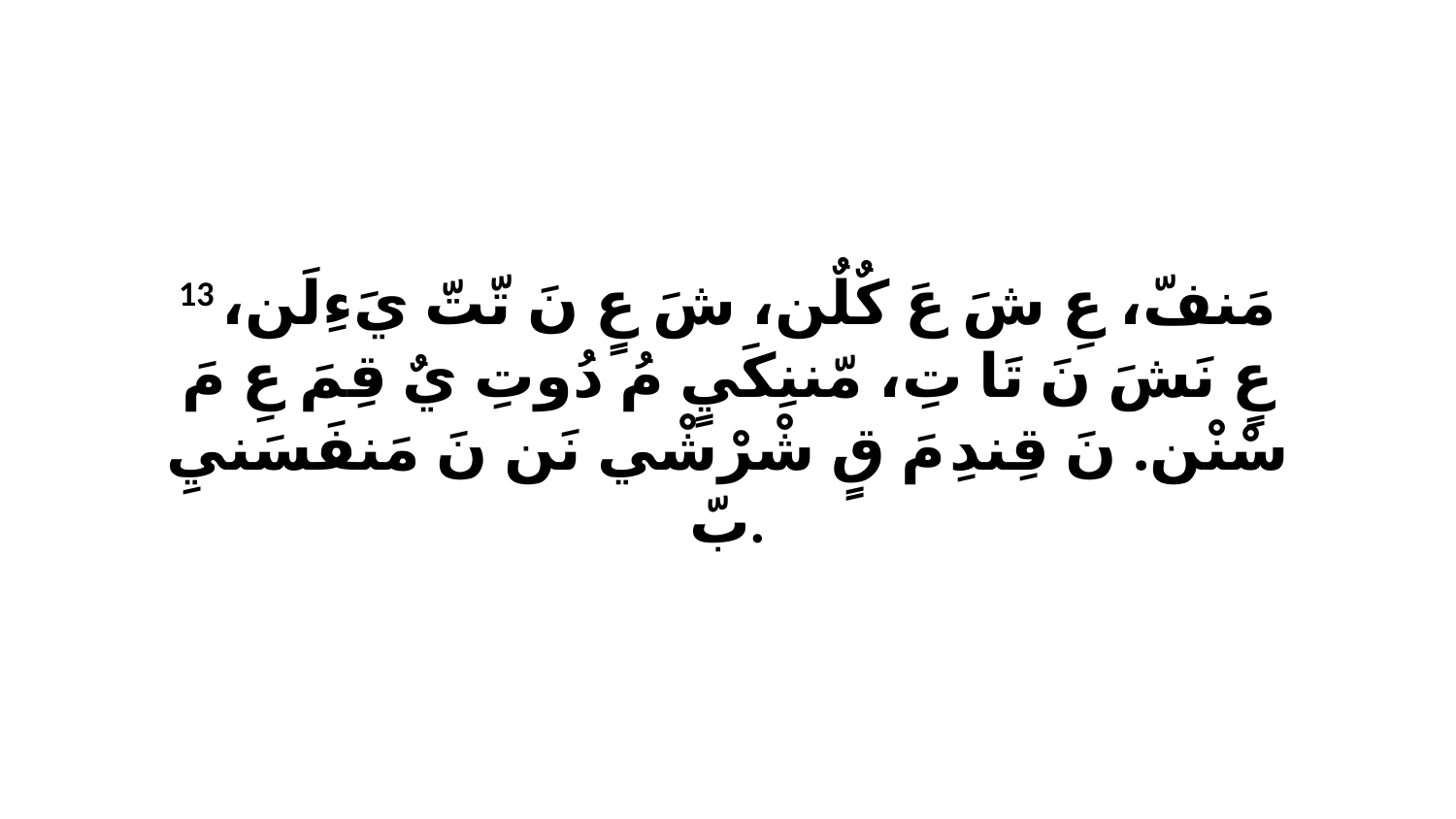

13 مَنفّ، عِ شَ عَ كٌلٌن، شَ عٍ نَ تّتّ يَءِلَن، عٍ نَشَ نَ تَا تِ، مّننِكَيٍ مُ دُوتِ يٌ قِمَ عِ مَ سْنْن. نَ قِندِ مَ قٍ شْرْشْي نَن نَ مَنفَسَنيِ بّ.